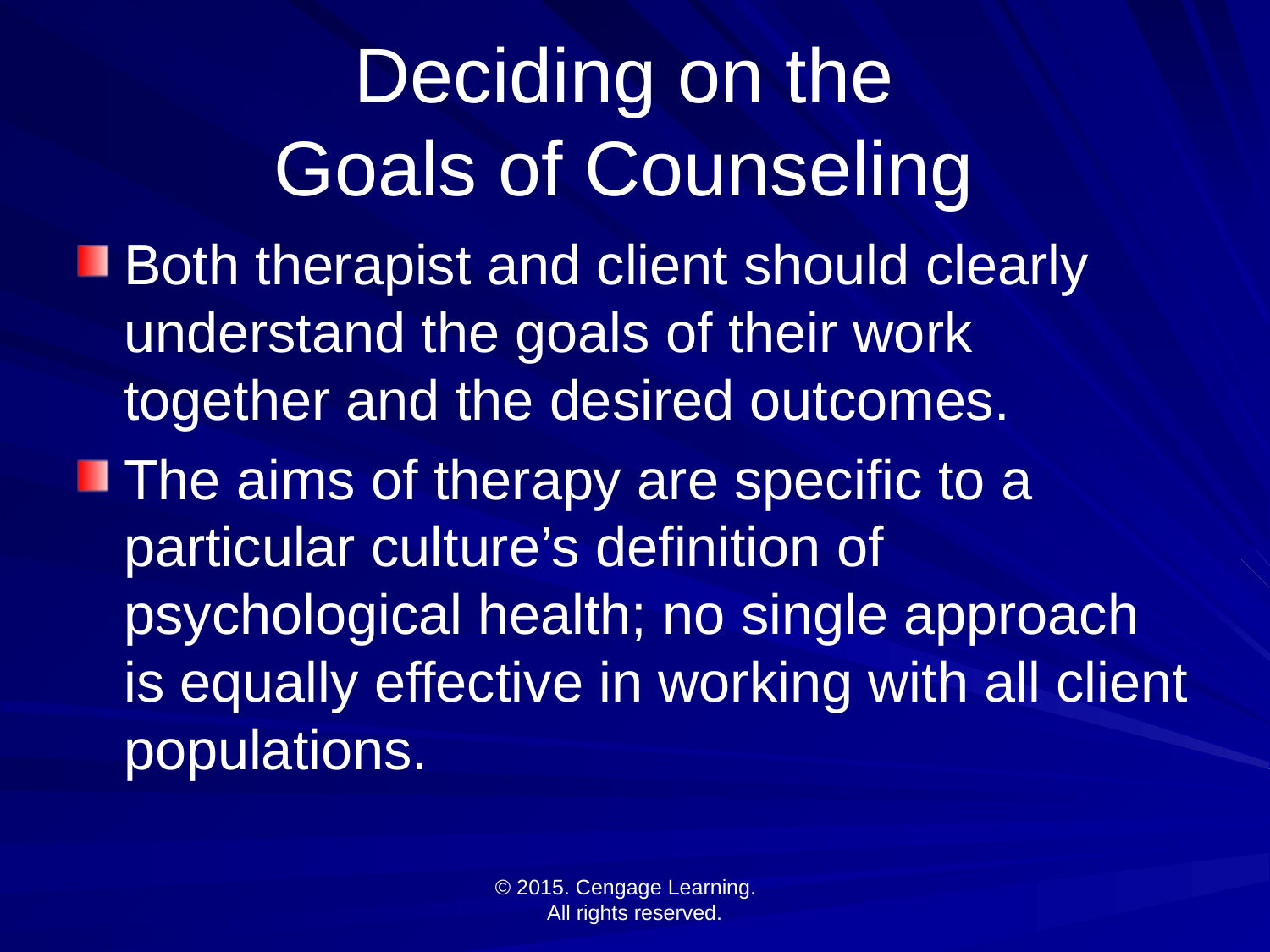

# Deciding on the Goals of Counseling
Both therapist and client should clearly understand the goals of their work together and the desired outcomes.
The aims of therapy are specific to a particular culture’s definition of psychological health; no single approach is equally effective in working with all client populations.
© 2015. Cengage Learning.
All rights reserved.